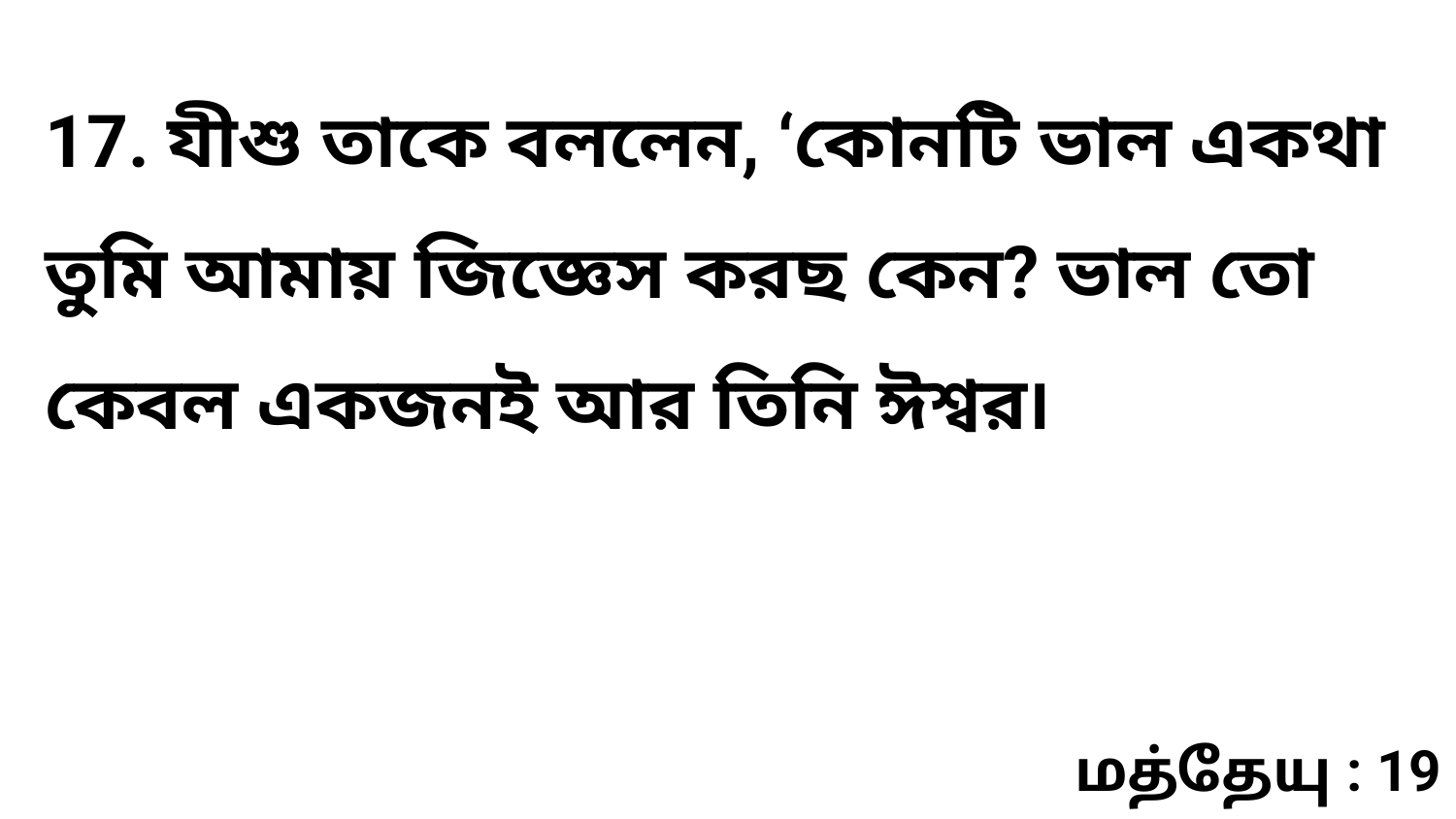

17. যীশু তাকে বললেন, ‘কোনটি ভাল একথা তুমি আমায় জিজ্ঞেস করছ কেন? ভাল তো কেবল একজনই আর তিনি ঈশ্বর৷
மத்தேயு : 19